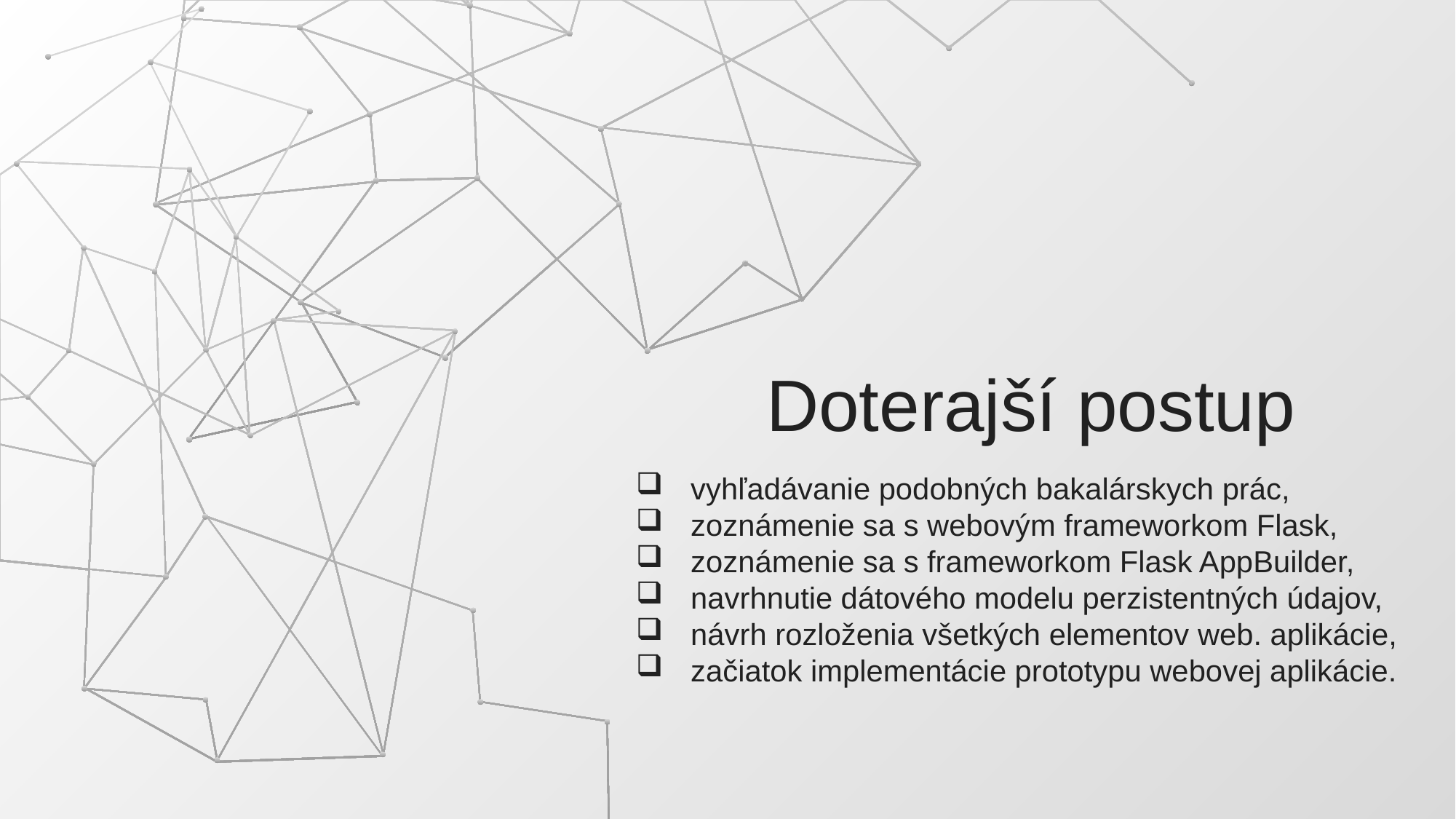

# Doterajší postup
vyhľadávanie podobných bakalárskych prác,
zoznámenie sa s webovým frameworkom Flask,
zoznámenie sa s frameworkom Flask AppBuilder,
navrhnutie dátového modelu perzistentných údajov,
návrh rozloženia všetkých elementov web. aplikácie,
začiatok implementácie prototypu webovej aplikácie.